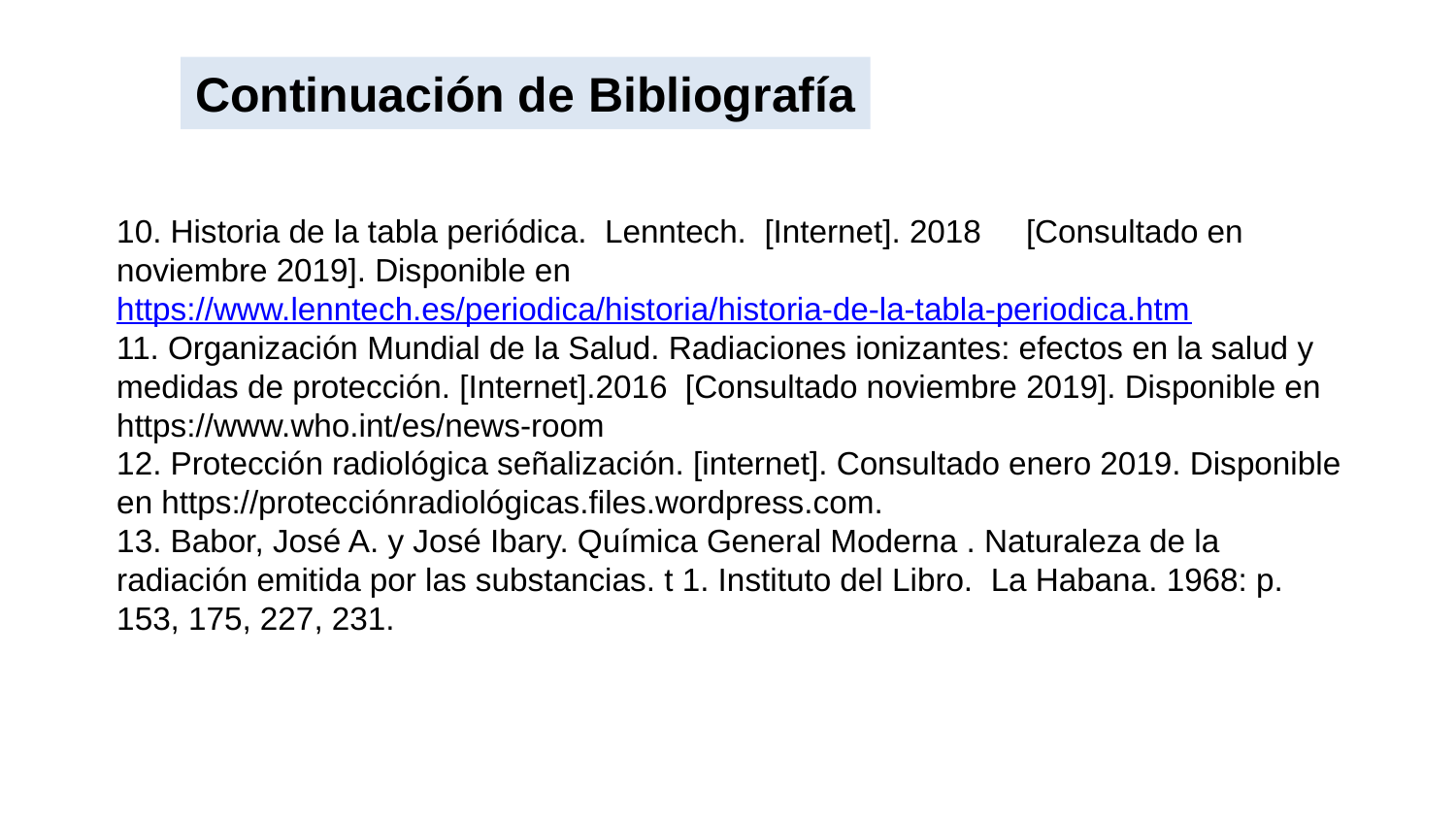

Continuación de Bibliografía
10. Historia de la tabla periódica.  Lenntech.  [Internet]. 2018     [Consultado en noviembre 2019]. Disponible en  https://www.lenntech.es/periodica/historia/historia-de-la-tabla-periodica.htm
11. Organización Mundial de la Salud. Radiaciones ionizantes: efectos en la salud y medidas de protección. [Internet].2016  [Consultado noviembre 2019]. Disponible en https://www.who.int/es/news-room
12. Protección radiológica señalización. [internet]. Consultado enero 2019. Disponible en https://protecciónradiológicas.files.wordpress.com.
13. Babor, José A. y José Ibary. Química General Moderna . Naturaleza de la radiación emitida por las substancias. t 1. Instituto del Libro.  La Habana. 1968: p. 153, 175, 227, 231.